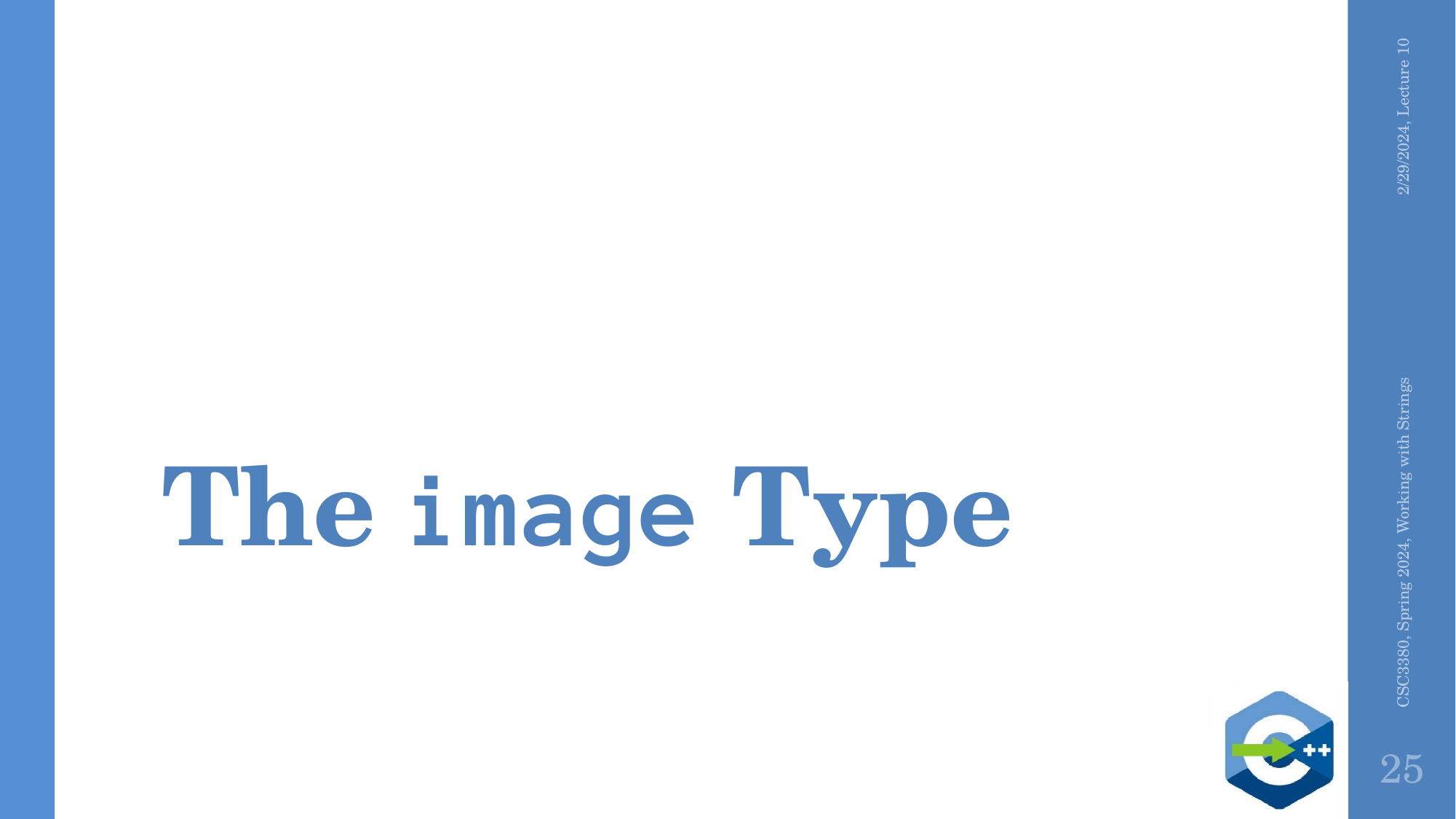

# The image Type
2/29/2024, Lecture 10
CSC3380, Spring 2024, Working with Strings

25